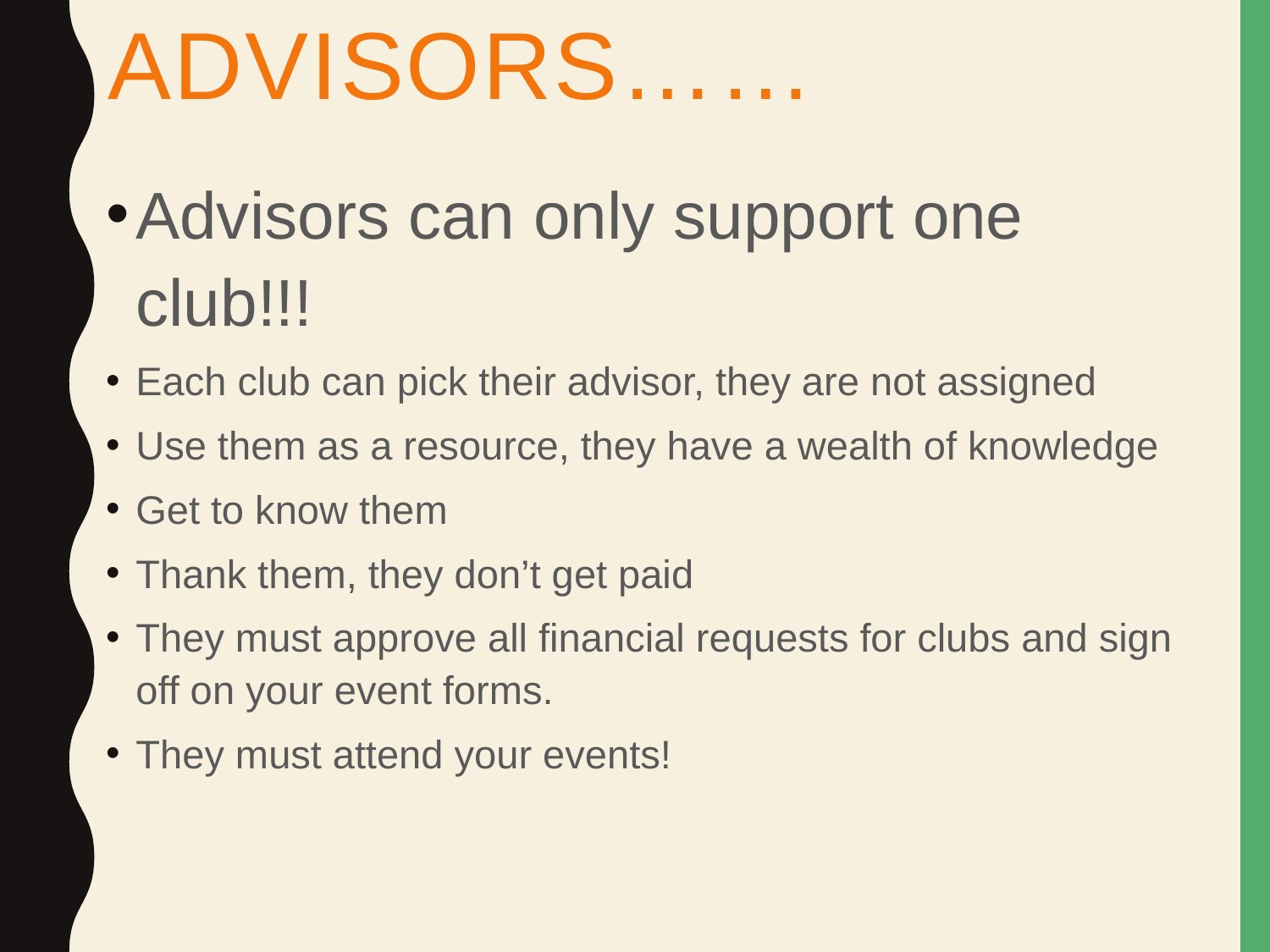

# Advisors……
Advisors can only support one club!!!
Each club can pick their advisor, they are not assigned
Use them as a resource, they have a wealth of knowledge
Get to know them
Thank them, they don’t get paid
They must approve all financial requests for clubs and sign off on your event forms.
They must attend your events!